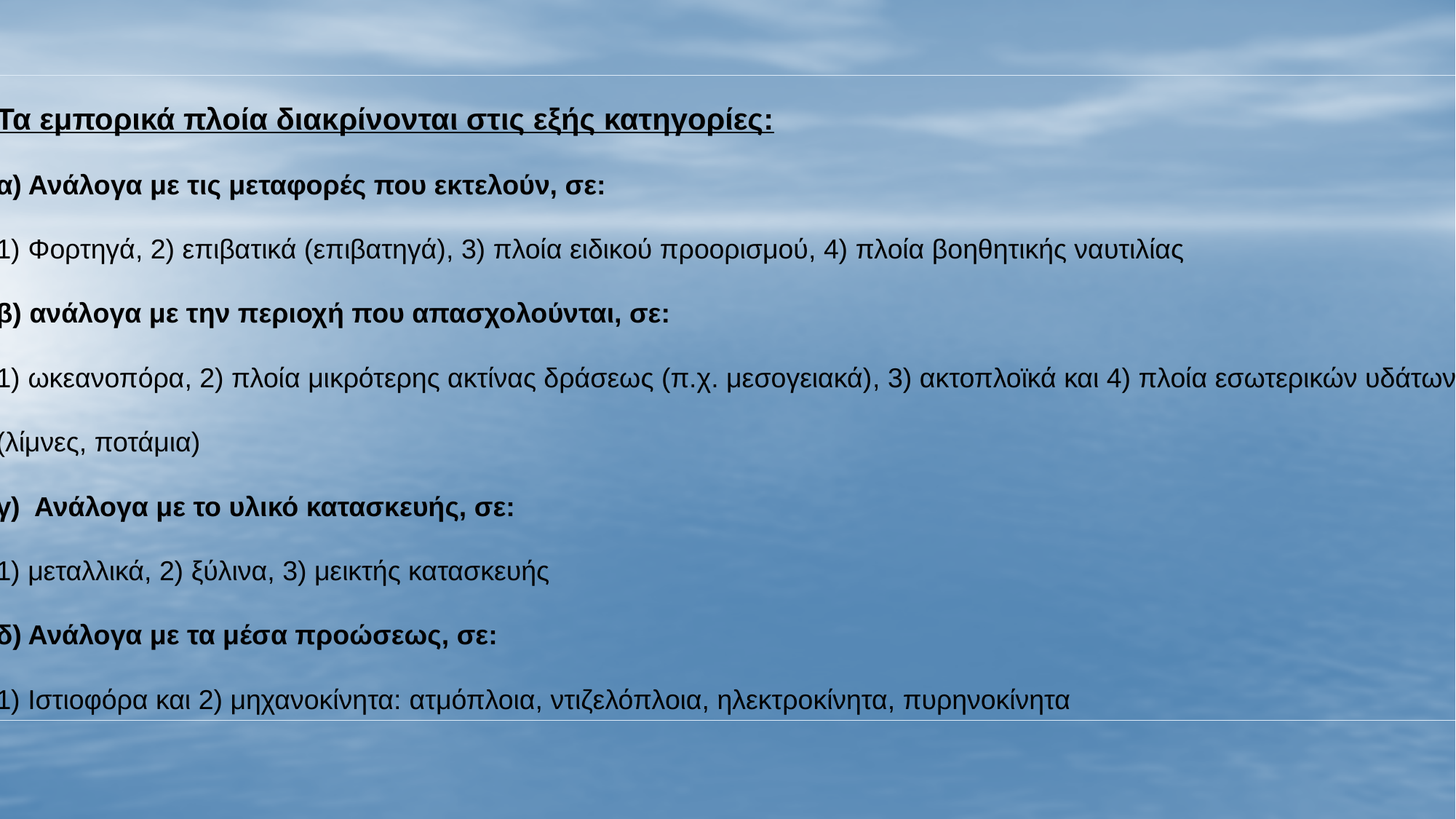

Τα εμπορικά πλοία διακρίνονται στις εξής κατηγορίες:
α) Ανάλογα με τις μεταφορές που εκτελούν, σε:
1) Φορτηγά, 2) επιβατικά (επιβατηγά), 3) πλοία ειδικού προορισμού, 4) πλοία βοηθητικής ναυτιλίας
β) ανάλογα με την περιοχή που απασχολούνται, σε:
1) ωκεανοπόρα, 2) πλοία μικρότερης ακτίνας δράσεως (π.χ. μεσογειακά), 3) ακτοπλοϊκά και 4) πλοία εσωτερικών υδάτων
(λίμνες, ποτάμια)
γ)  Ανάλογα με το υλικό κατασκευής, σε:
1) μεταλλικά, 2) ξύλινα, 3) μεικτής κατασκευής
δ) Ανάλογα με τα μέσα προώσεως, σε:
1) Ιστιοφόρα και 2) μηχανοκίνητα: ατμόπλοια, ντιζελόπλοια, ηλεκτροκίνητα, πυρηνοκίνητα